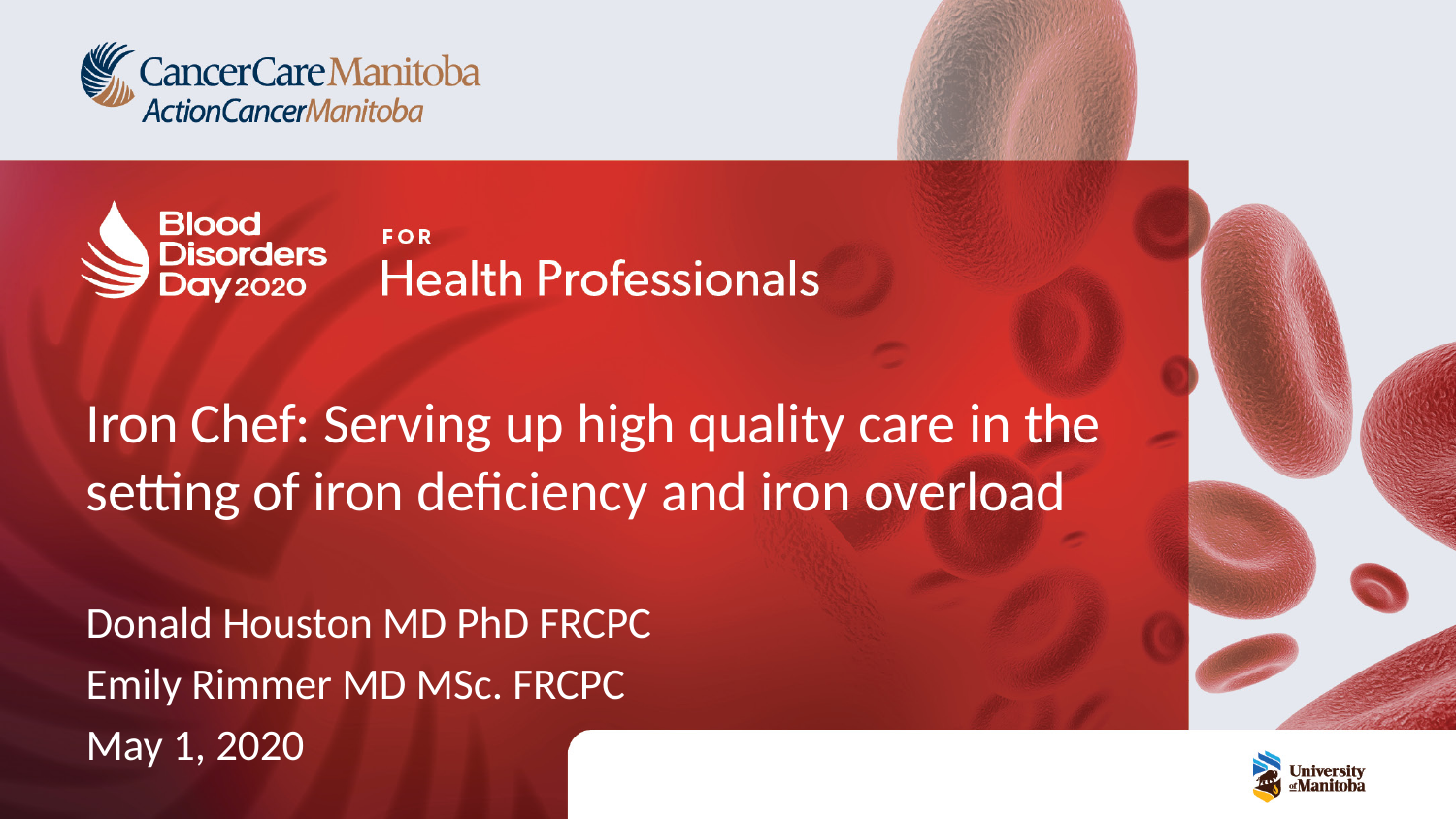

# Iron Chef: Serving up high quality care in the setting of iron deficiency and iron overload
Donald Houston MD PhD FRCPC
Emily Rimmer MD MSc. FRCPC
May 1, 2020